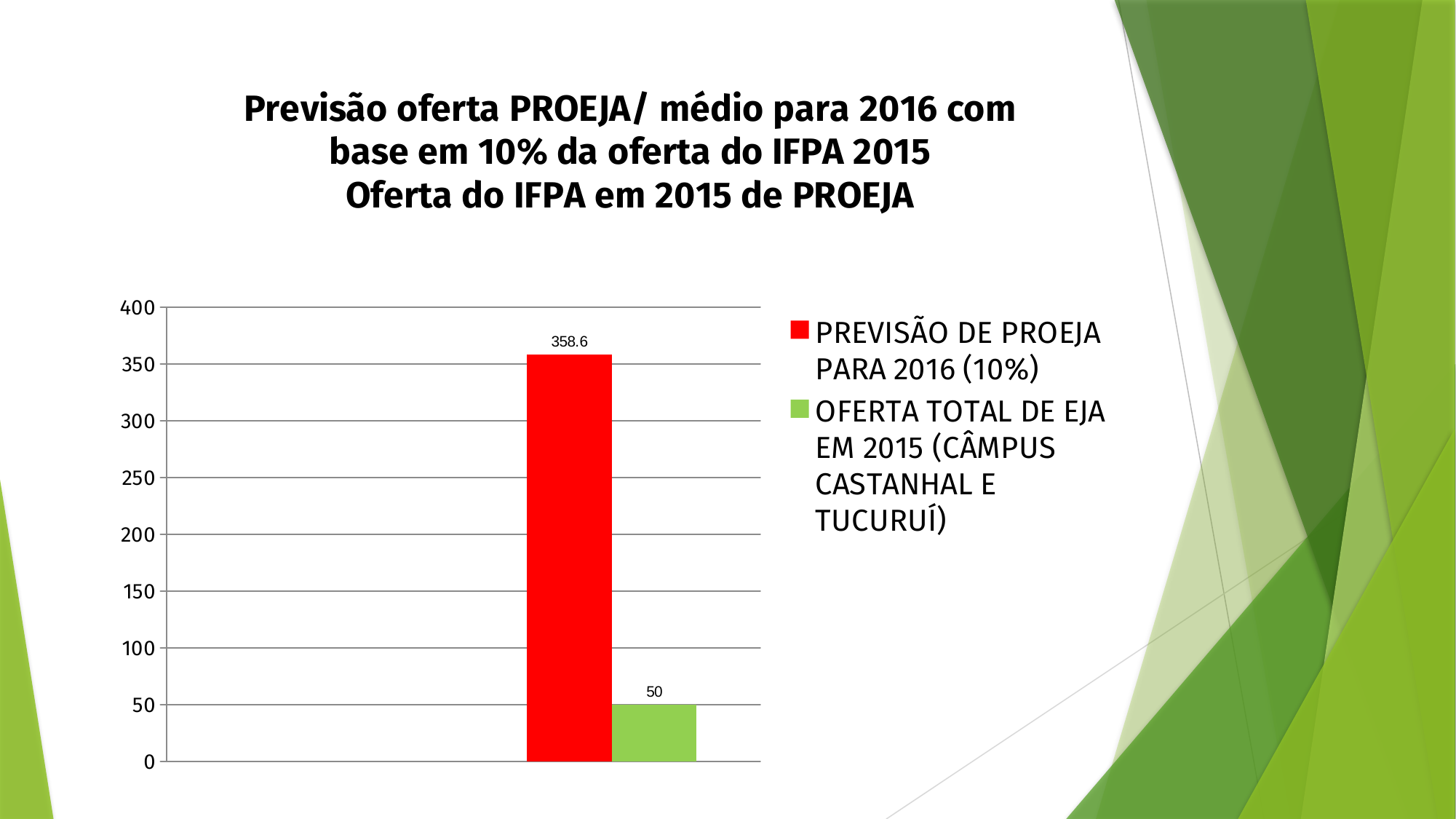

### Chart: Previsão oferta PROEJA/ médio para 2016 com base em 10% da oferta do IFPA 2015
Oferta do IFPA em 2015 de PROEJA

| Category | PREVISÃO DE PROEJA PARA 2016 (10%) | OFERTA TOTAL DE EJA EM 2015 (CÂMPUS CASTANHAL E TUCURUÍ) |
|---|---|---|
#